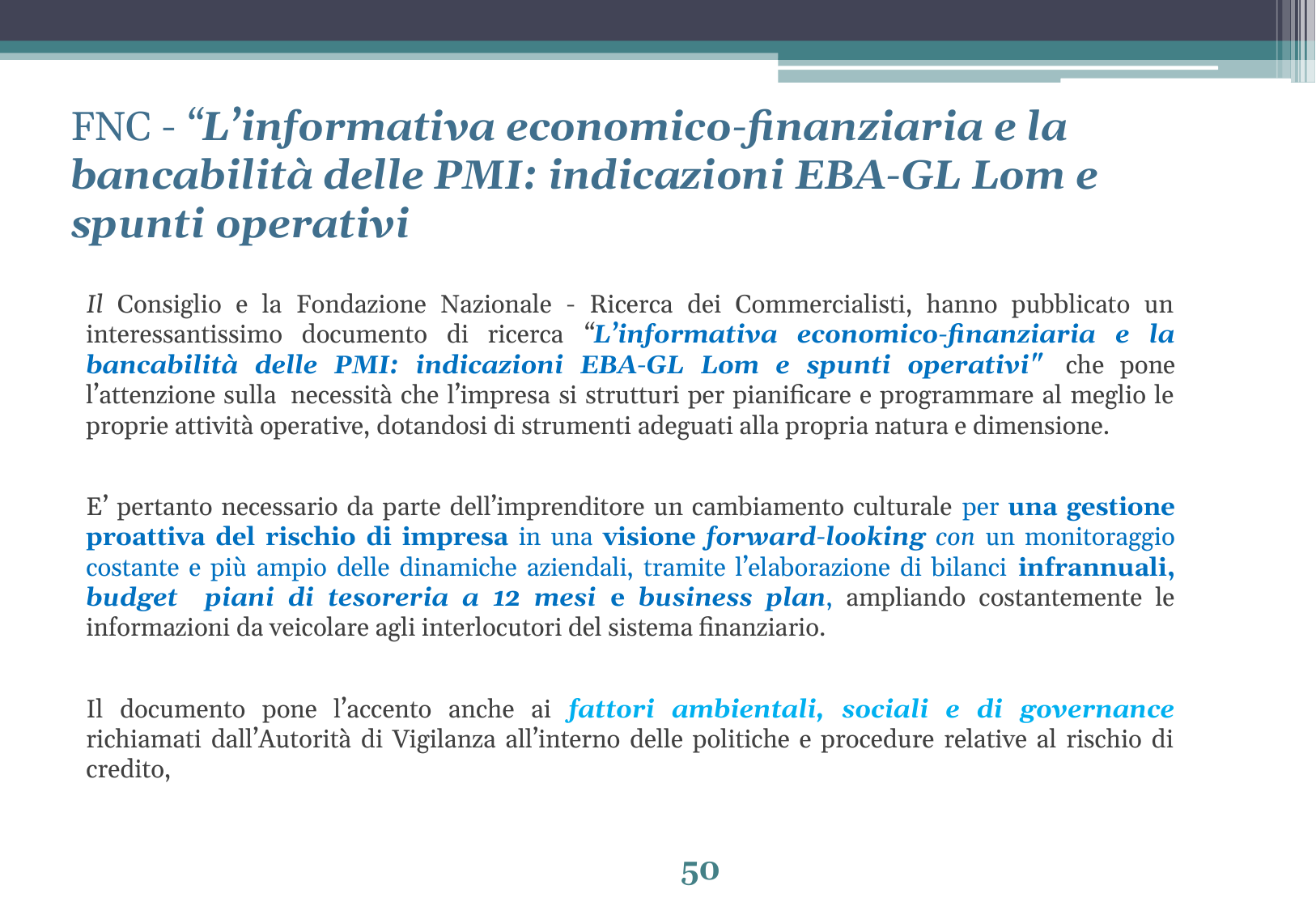

# FNC - “L’informativa economico-finanziaria e la bancabilità delle PMI: indicazioni EBA-GL Lom e spunti operativi
Il Consiglio e la Fondazione Nazionale - Ricerca dei Commercialisti, hanno pubblicato un interessantissimo documento di ricerca “L’informativa economico-finanziaria e la bancabilità delle PMI: indicazioni EBA-GL Lom e spunti operativi"  che pone l’attenzione sulla  necessità che l’impresa si strutturi per pianificare e programmare al meglio le proprie attività operative, dotandosi di strumenti adeguati alla propria natura e dimensione.

E’ pertanto necessario da parte dell’imprenditore un cambiamento culturale per una gestione proattiva del rischio di impresa in una visione forward-looking con un monitoraggio costante e più ampio delle dinamiche aziendali, tramite l’elaborazione di bilanci infrannuali, budget  piani di tesoreria a 12 mesi e business plan, ampliando costantemente le informazioni da veicolare agli interlocutori del sistema finanziario.

Il documento pone l’accento anche ai fattori ambientali, sociali e di governance richiamati dall’Autorità di Vigilanza all’interno delle politiche e procedure relative al rischio di credito,
50